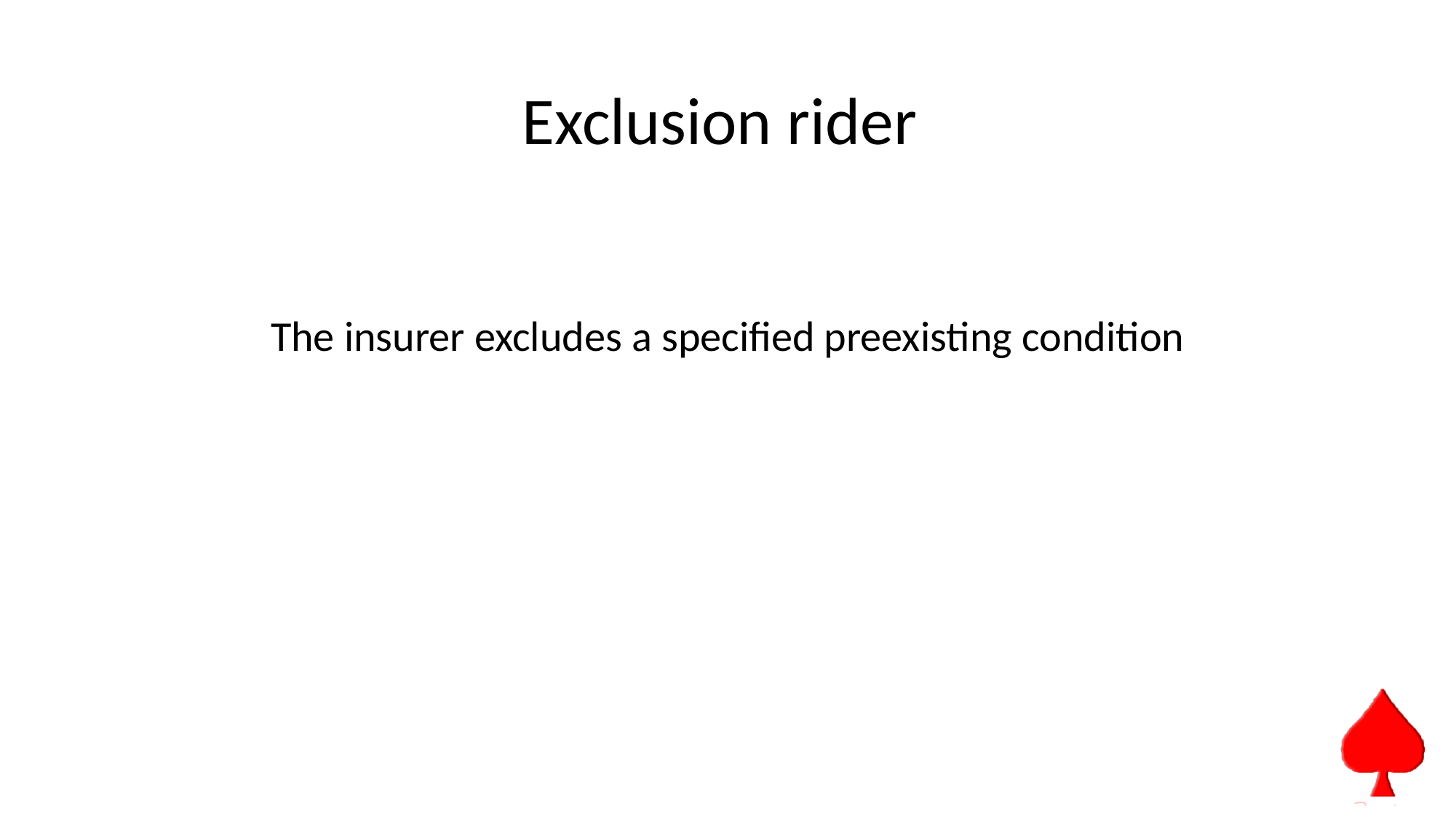

# Exclusion rider

The insurer excludes a specified preexisting condition